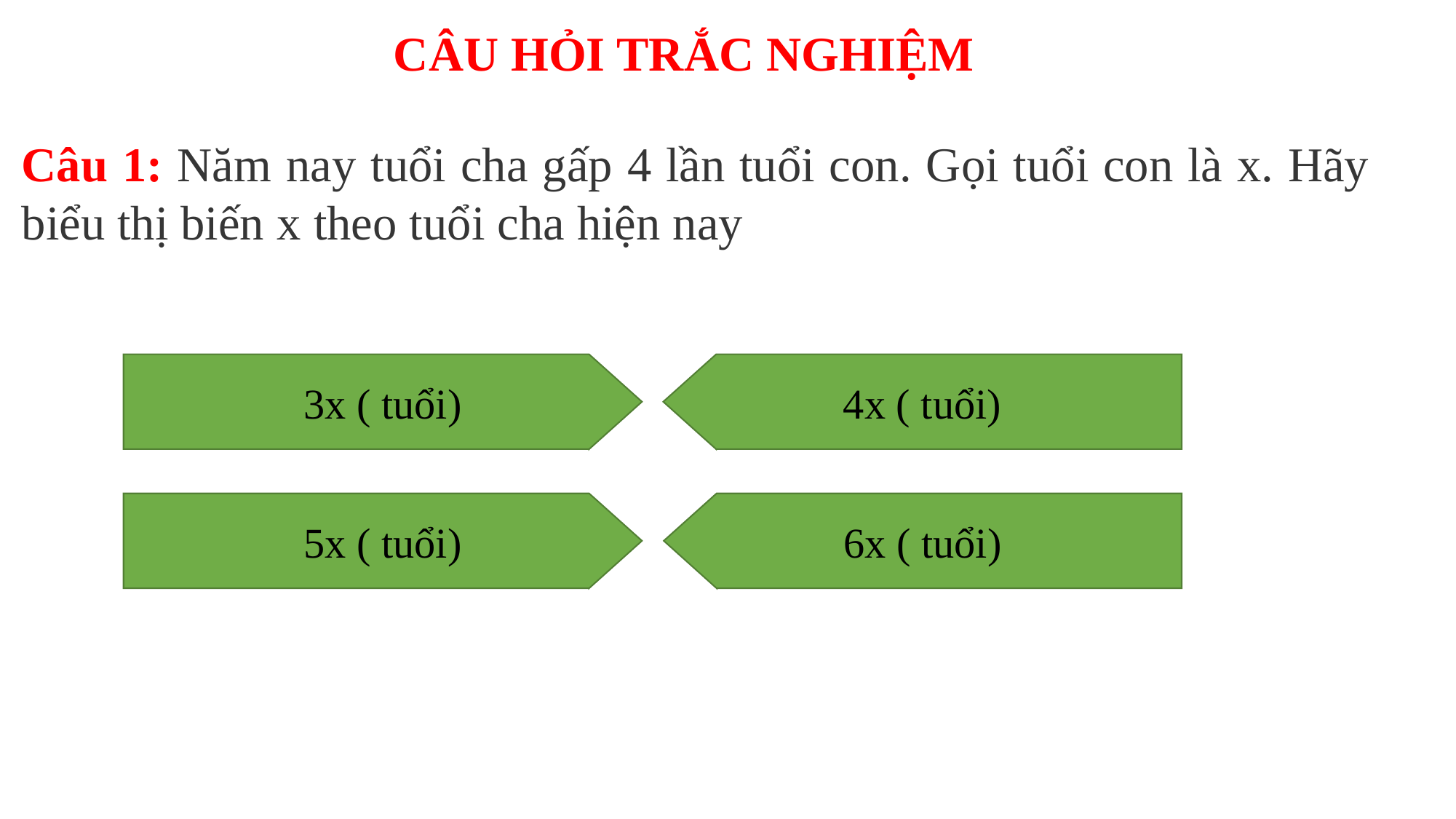

CÂU HỎI TRẮC NGHIỆM
Câu 1: Năm nay tuổi cha gấp 4 lần tuổi con. Gọi tuổi con là x. Hãy biểu thị biến x theo tuổi cha hiện nay
3x ( tuổi)
4x ( tuổi)
5x ( tuổi)
6x ( tuổi)